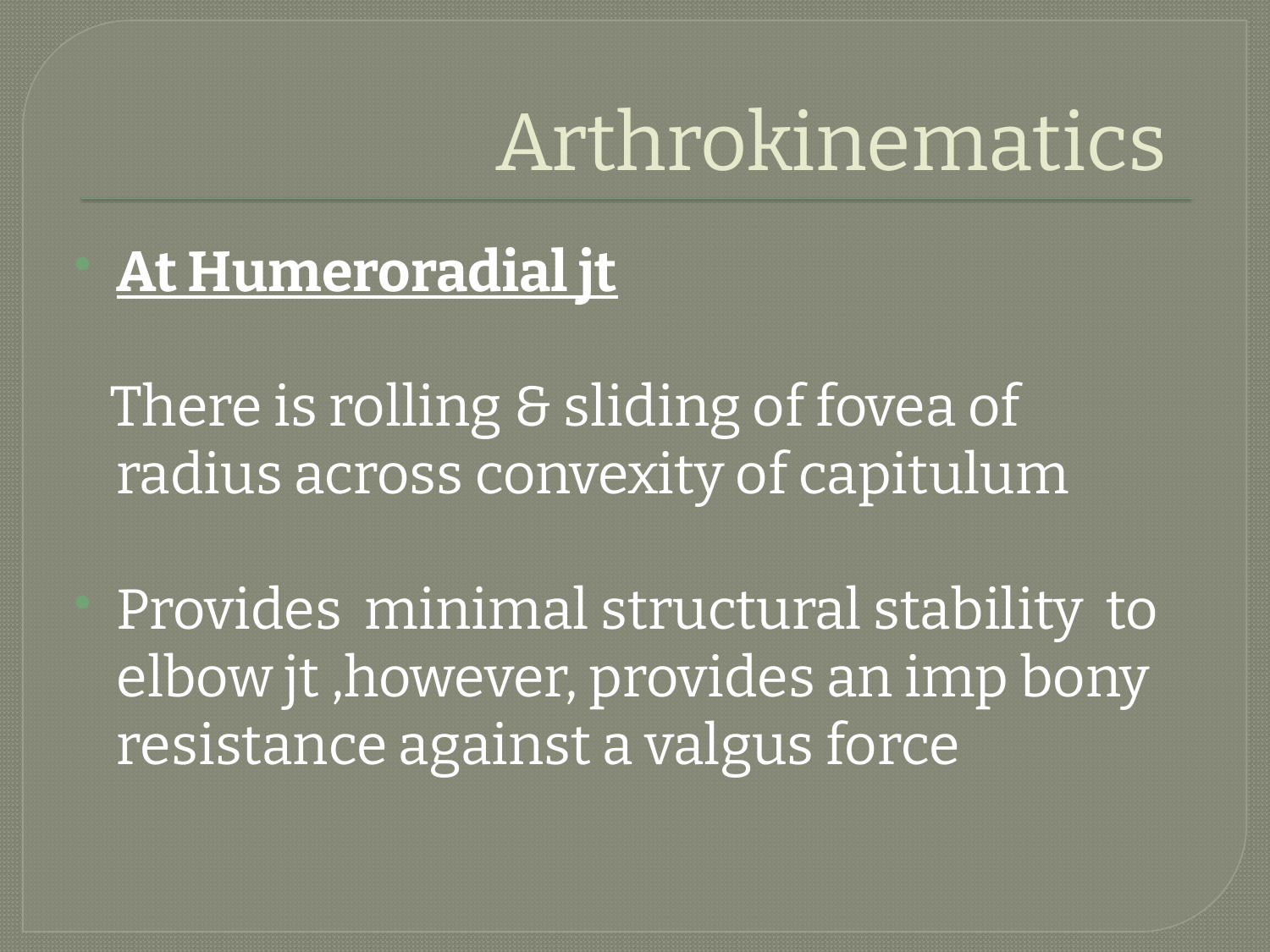

# Arthrokinematics
At Humeroradial jt

   There is rolling & sliding of fovea of radius across convexity of capitulum

Provides  minimal structural stability  to elbow jt ,however, provides an imp bony resistance against a valgus force